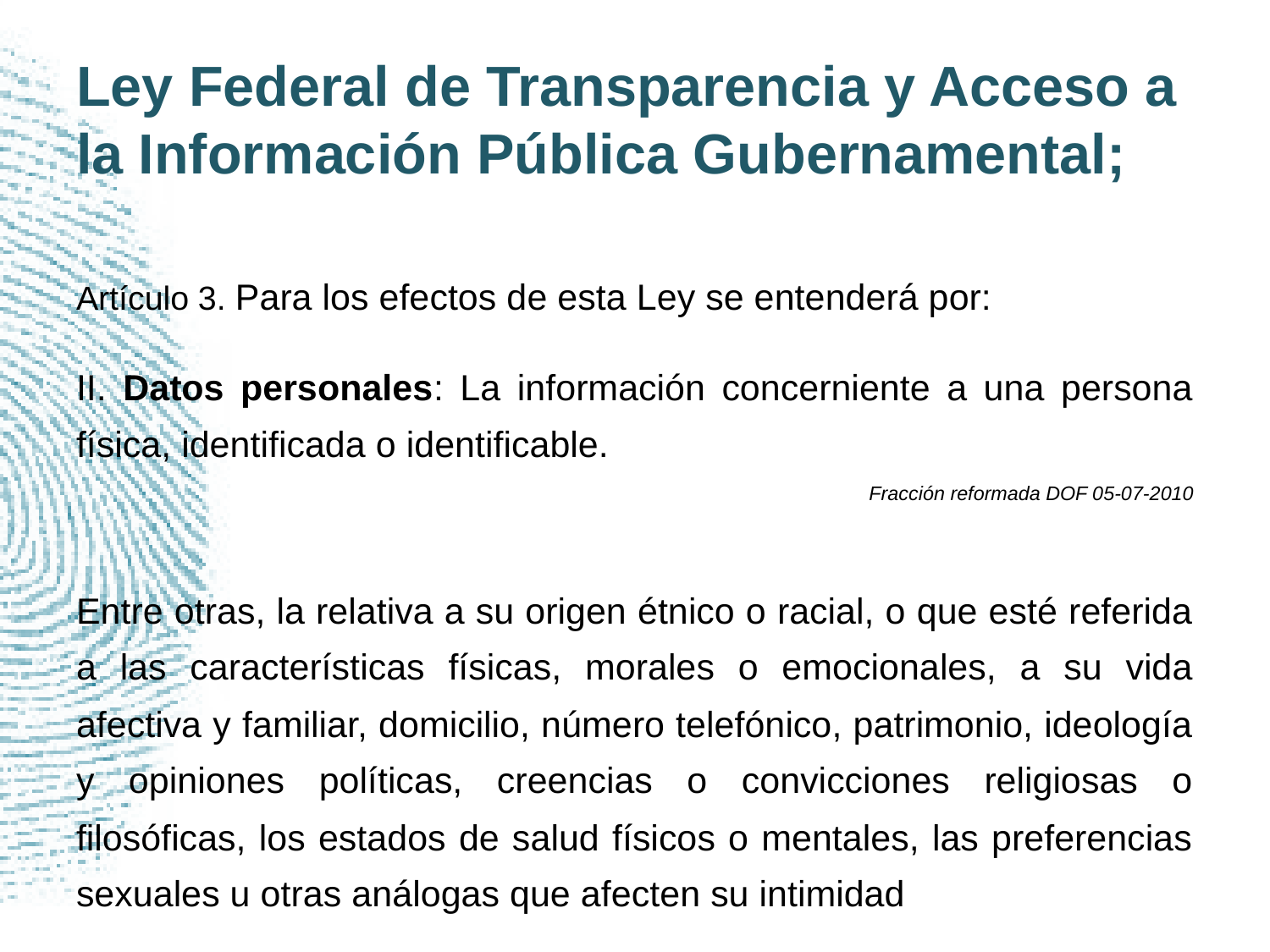

# Ley Federal de Transparencia y Acceso a la Información Pública Gubernamental;
Artículo 3. Para los efectos de esta Ley se entenderá por:

II. Datos personales: La información concerniente a una persona física, identificada o identificable.
Fracción reformada DOF 05-07-2010

Entre otras, la relativa a su origen étnico o racial, o que esté referida a las características físicas, morales o emocionales, a su vida afectiva y familiar, domicilio, número telefónico, patrimonio, ideología y opiniones políticas, creencias o convicciones religiosas o filosóficas, los estados de salud físicos o mentales, las preferencias sexuales u otras análogas que afecten su intimidad